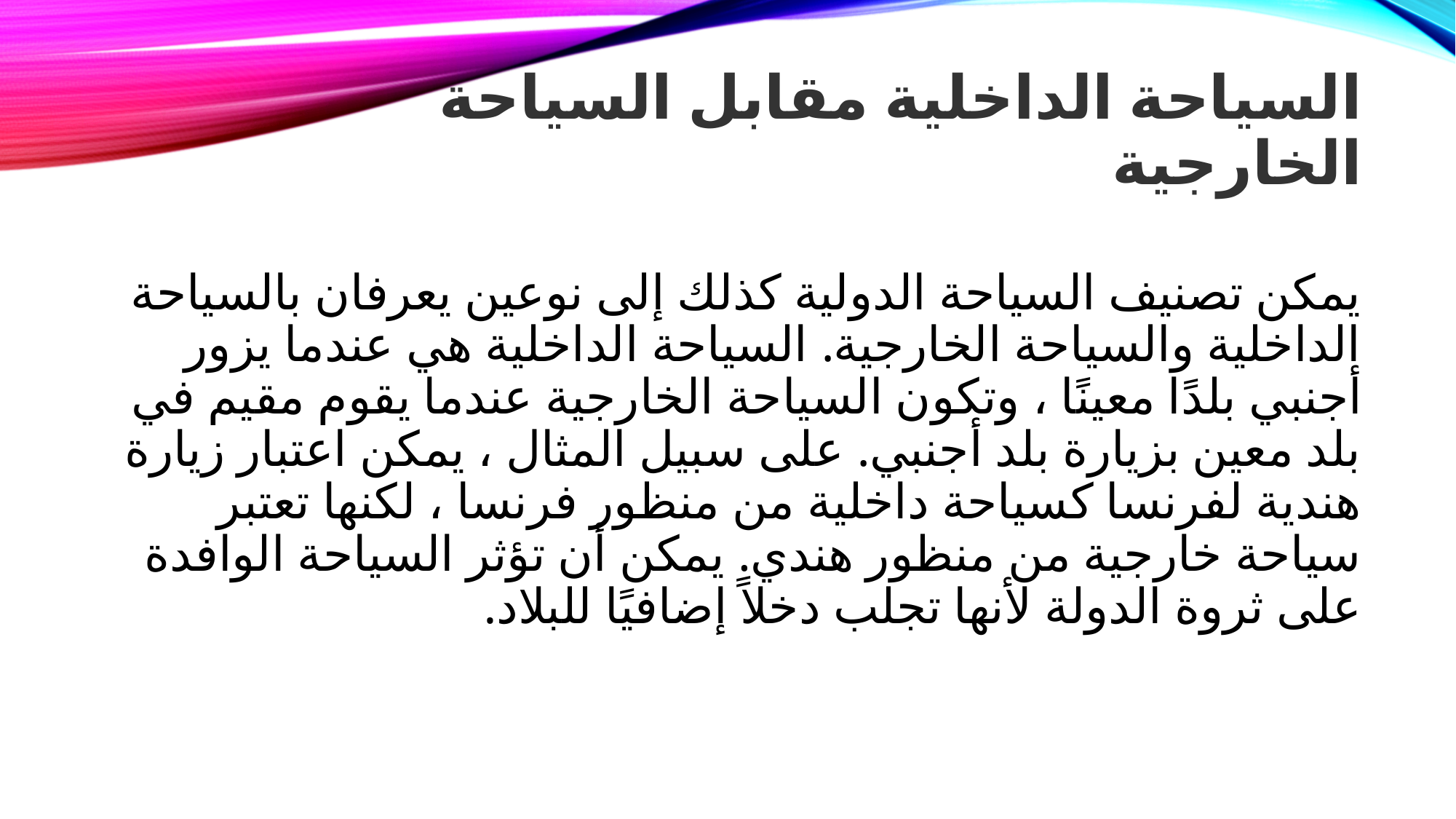

# السياحة الداخلية مقابل السياحة الخارجية
يمكن تصنيف السياحة الدولية كذلك إلى نوعين يعرفان بالسياحة الداخلية والسياحة الخارجية. السياحة الداخلية هي عندما يزور أجنبي بلدًا معينًا ، وتكون السياحة الخارجية عندما يقوم مقيم في بلد معين بزيارة بلد أجنبي. على سبيل المثال ، يمكن اعتبار زيارة هندية لفرنسا كسياحة داخلية من منظور فرنسا ، لكنها تعتبر سياحة خارجية من منظور هندي. يمكن أن تؤثر السياحة الوافدة على ثروة الدولة لأنها تجلب دخلاً إضافيًا للبلاد.